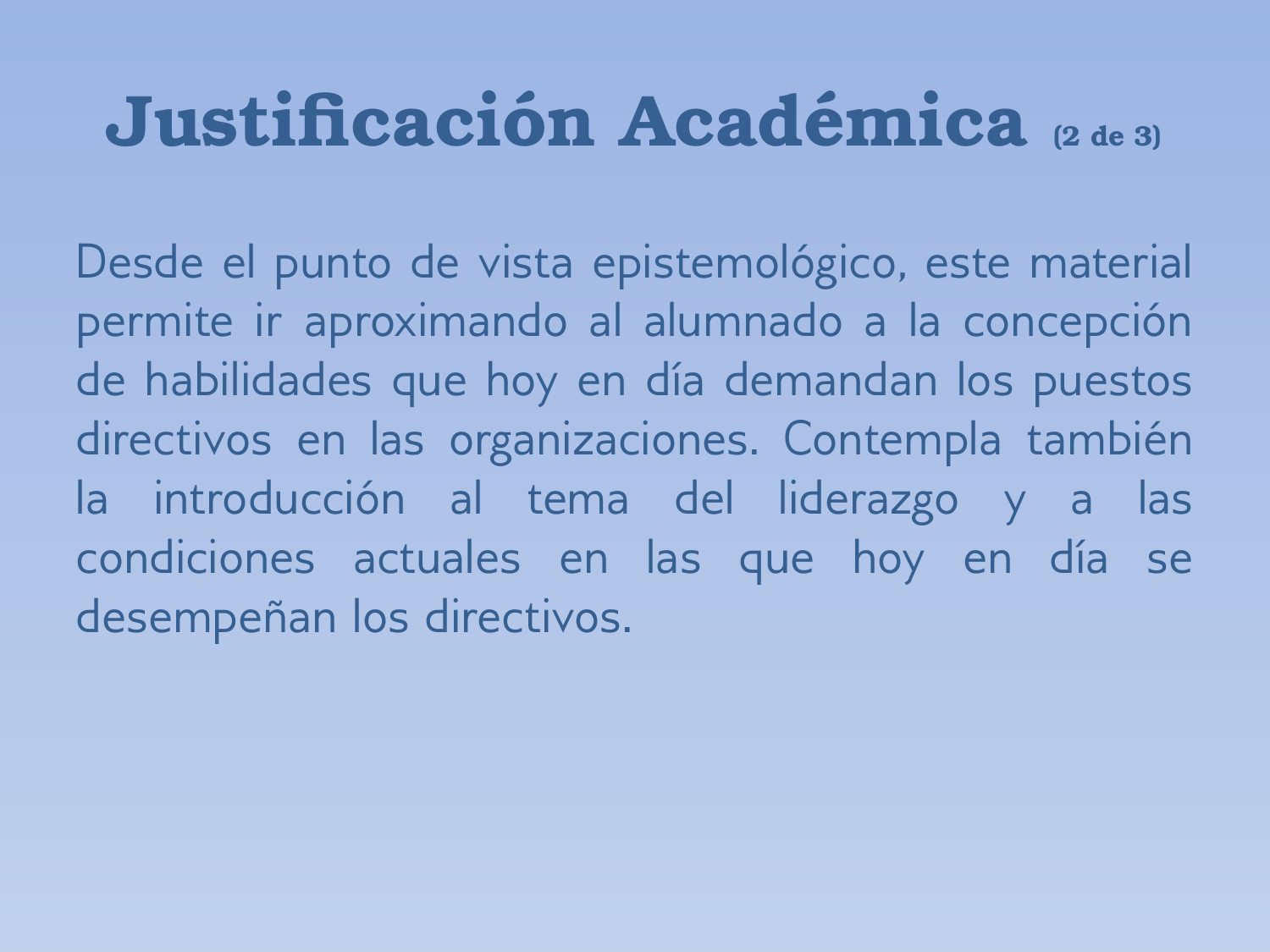

# Justificación Académica (2 de 3)
Desde el punto de vista epistemológico, este material permite ir aproximando al alumnado a la concepción de habilidades que hoy en día demandan los puestos directivos en las organizaciones. Contempla también la introducción al tema del liderazgo y a las condiciones actuales en las que hoy en día se desempeñan los directivos.